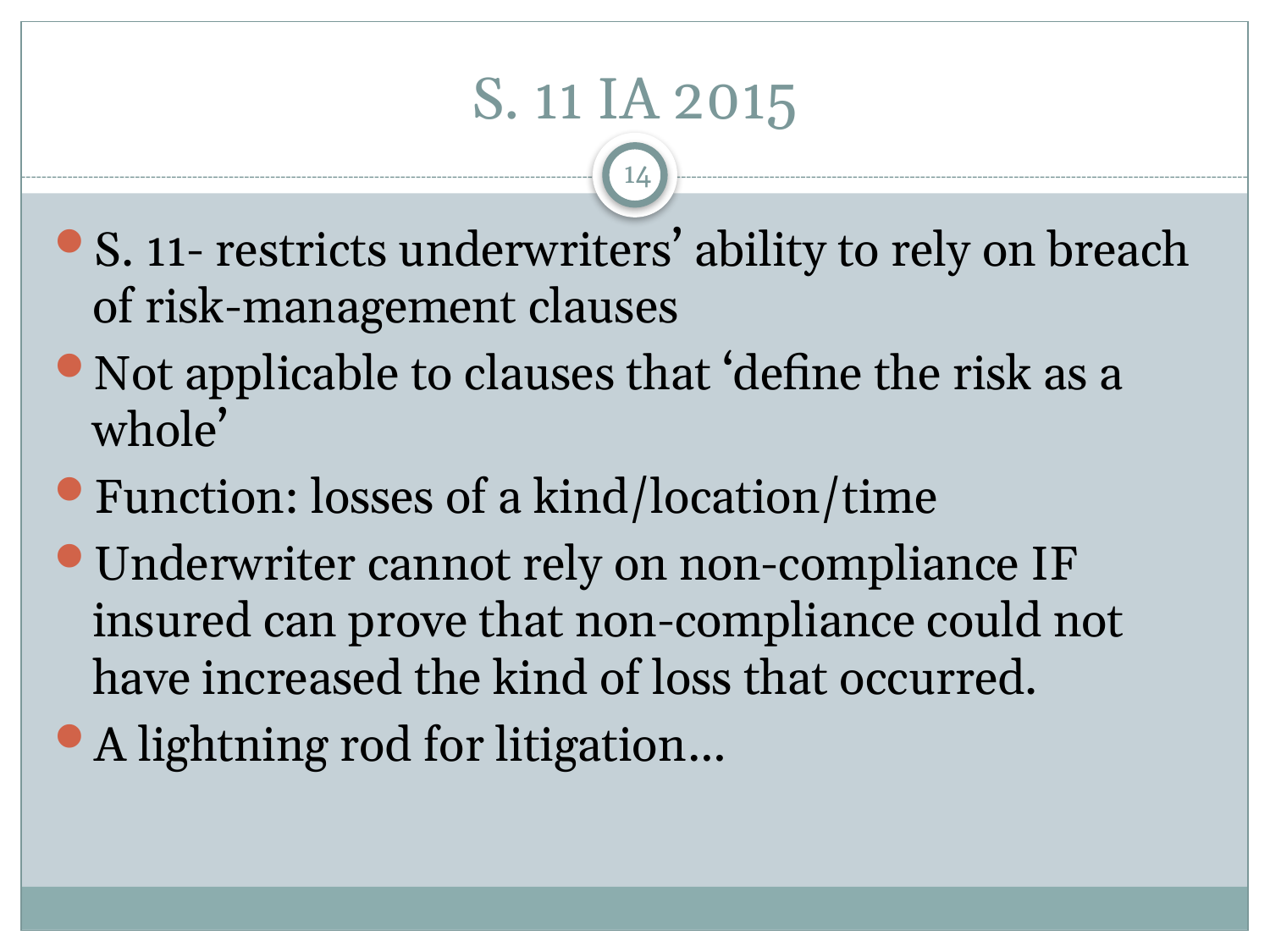

# S. 11 IA 2015
14
S. 11- restricts underwriters’ ability to rely on breach of risk-management clauses
Not applicable to clauses that ‘define the risk as a whole’
Function: losses of a kind/location/time
Underwriter cannot rely on non-compliance IF insured can prove that non-compliance could not have increased the kind of loss that occurred.
A lightning rod for litigation…